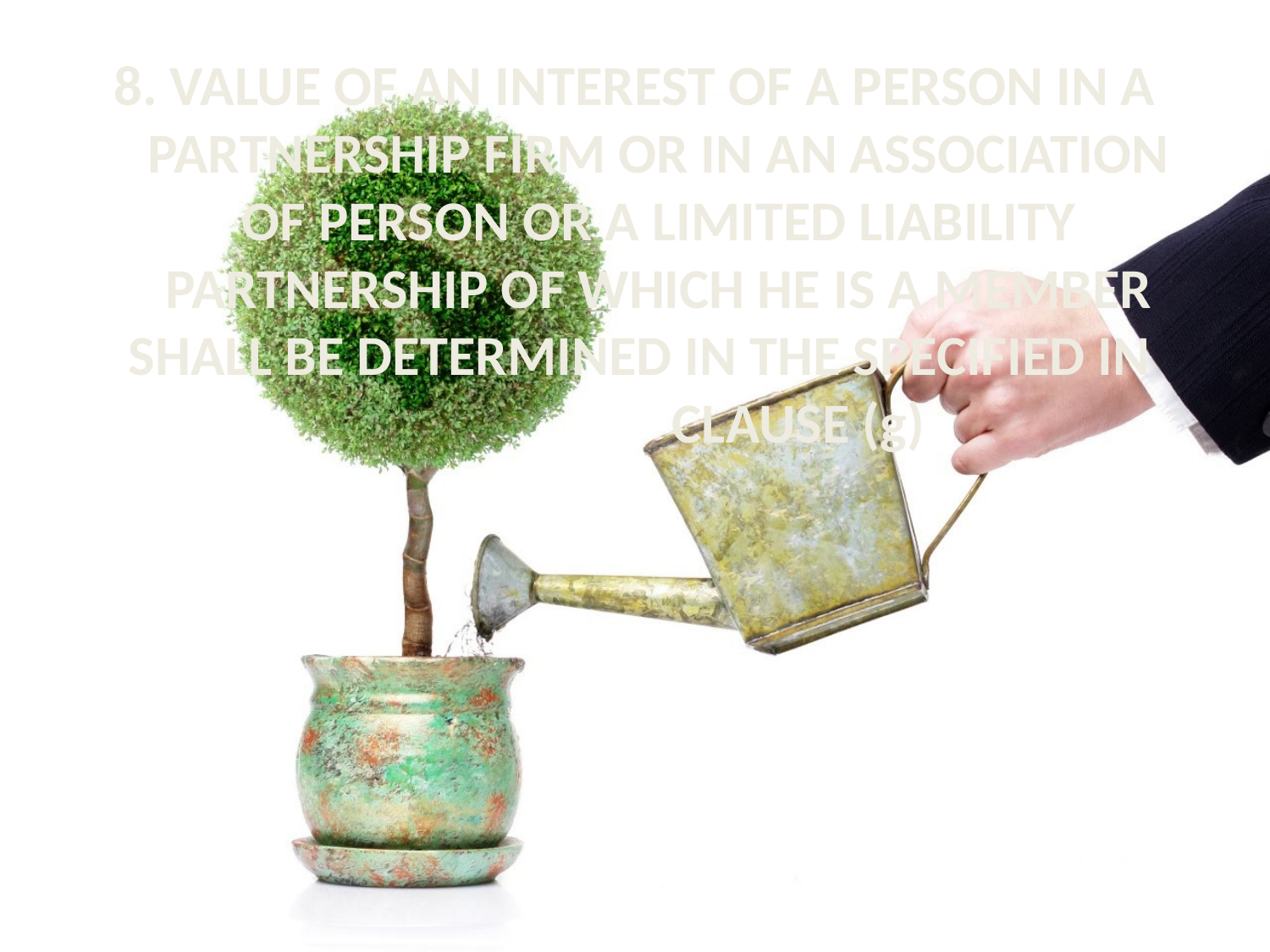

8. VALUE OF AN INTEREST OF A PERSON IN A PARTNERSHIP FIRM OR IN AN ASSOCIATION OF PERSON OR A LIMITED LIABILITY PARTNERSHIP OF WHICH HE IS A MEMBER SHALL BE DETERMINED IN THE SPECIFIED IN                          CLAUSE (g)